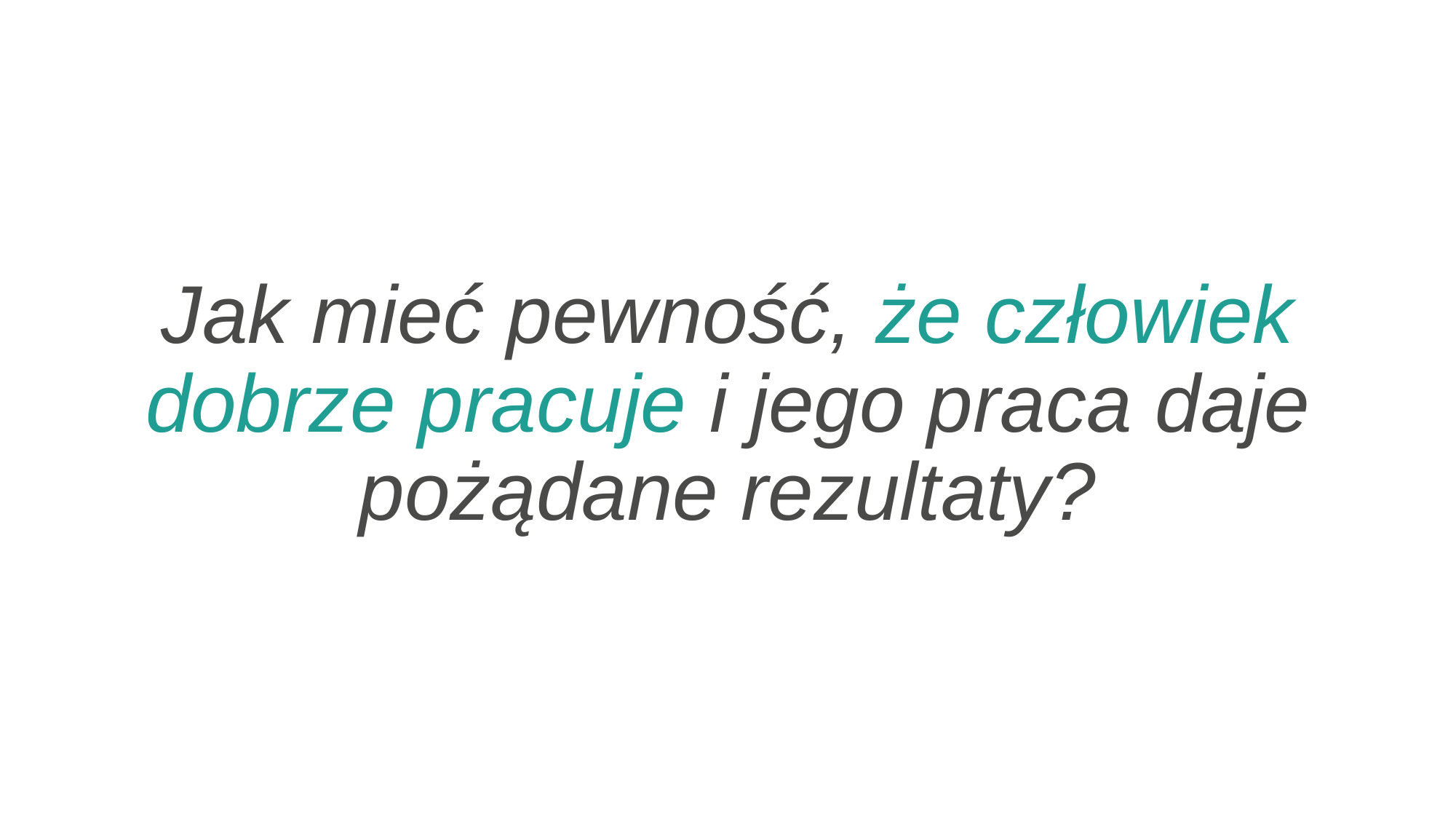

Jak mieć pewność, że człowiek dobrze pracuje i jego praca daje pożądane rezultaty?